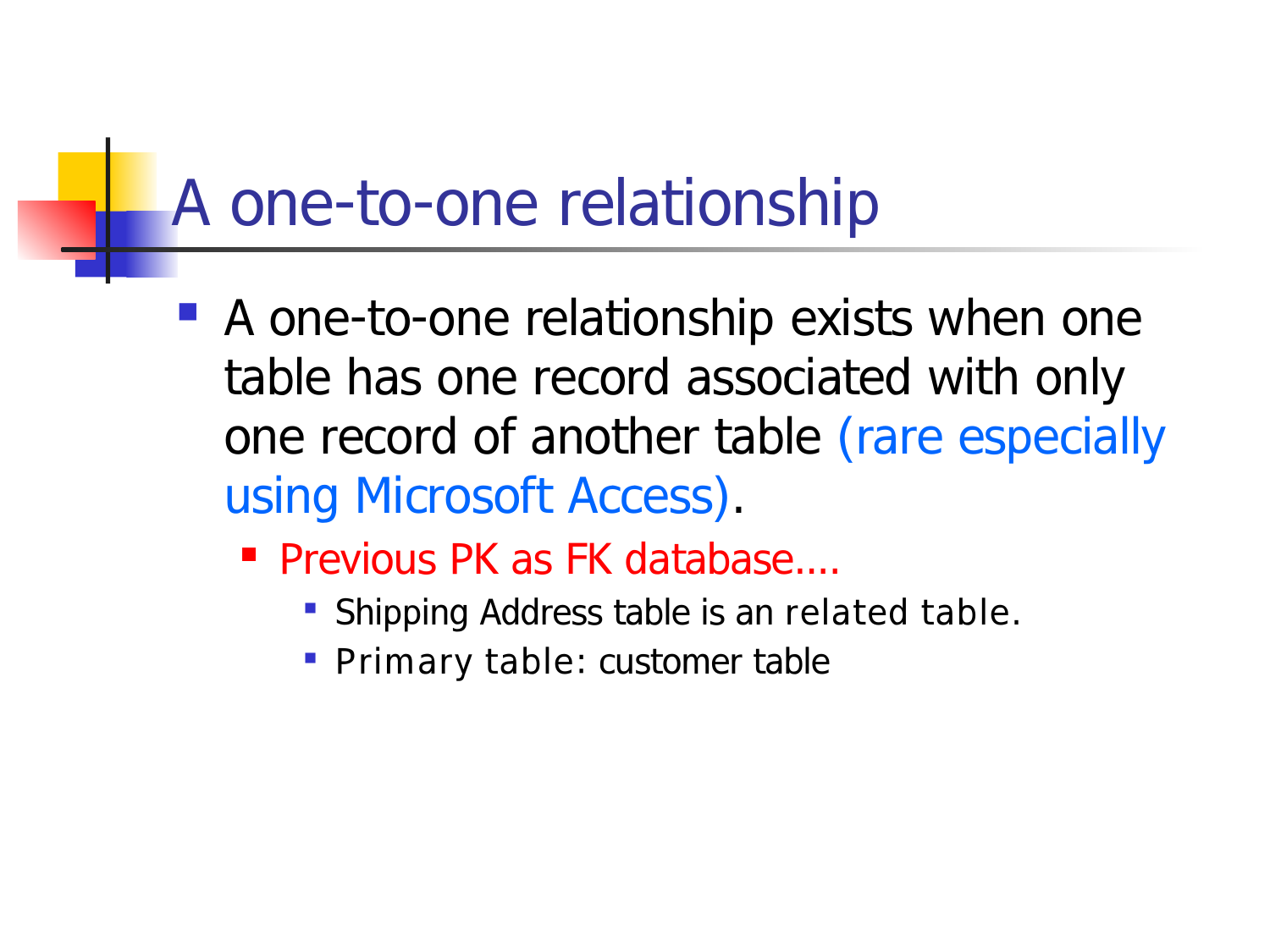

# A one-to-one relationship
A one-to-one relationship exists when one table has one record associated with only one record of another table (rare especially using Microsoft Access).
Previous PK as FK database….
Shipping Address table is an related table.
Primary table: customer table